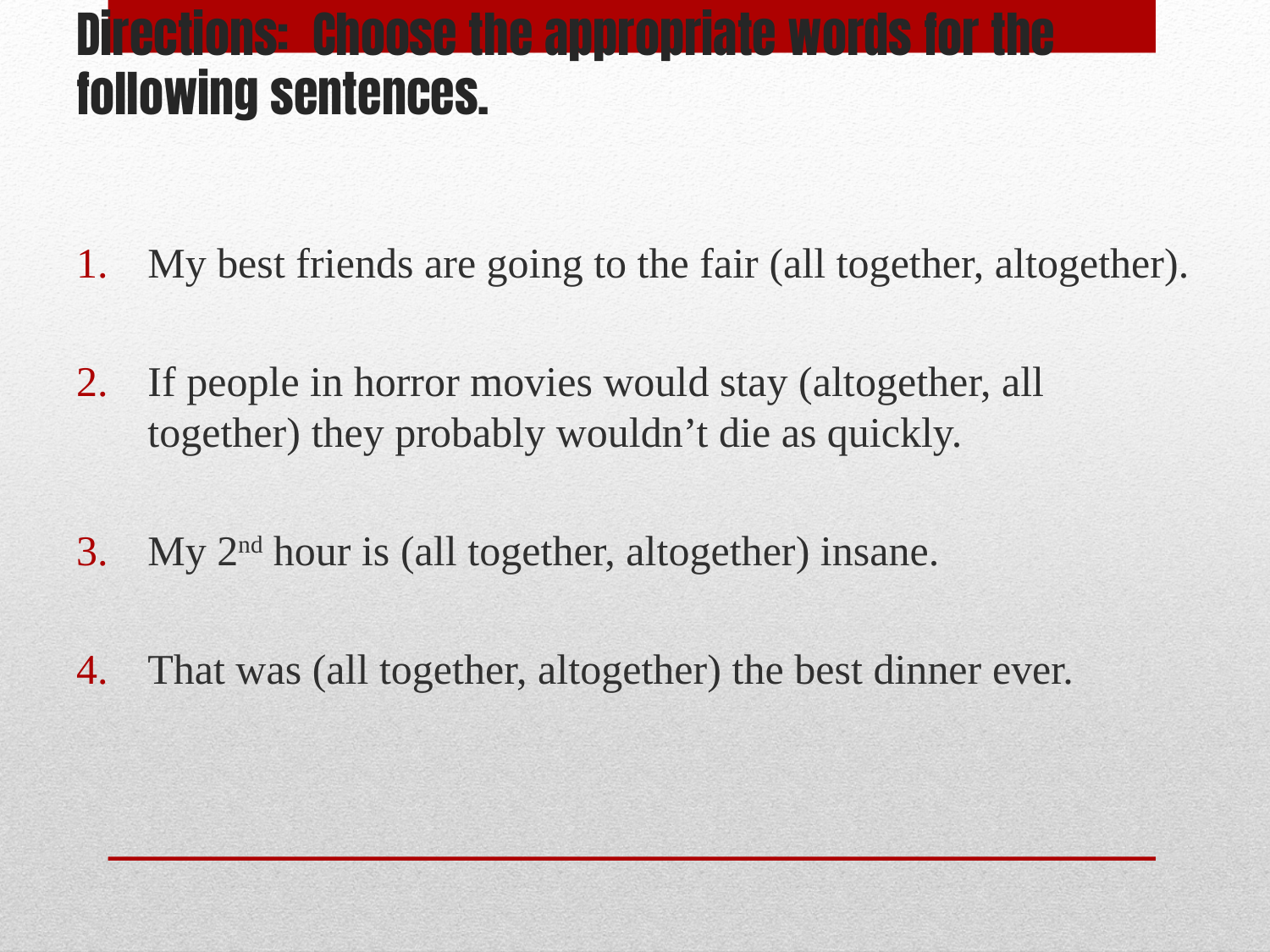

# Directions:  Choose the appropriate words for the following sentences.
My best friends are going to the fair (all together, altogether).

If people in horror movies would stay (altogether, all together) they probably wouldn’t die as quickly.

My 2nd hour is (all together, altogether) insane.

That was (all together, altogether) the best dinner ever.